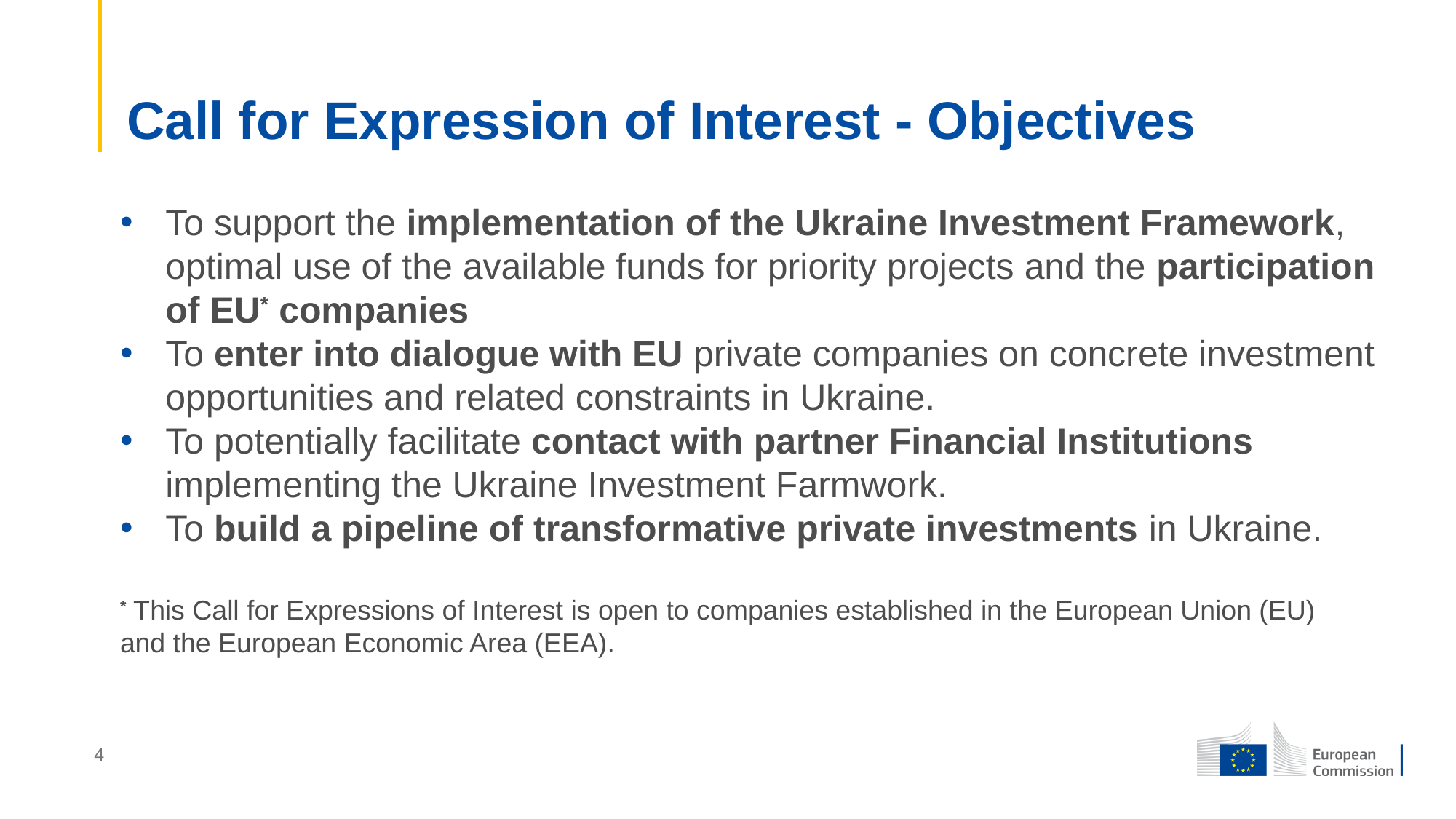

# Call for Expression of Interest - Objectives
To support the implementation of the Ukraine Investment Framework, optimal use of the available funds for priority projects and the participation of EU* companies
To enter into dialogue with EU private companies on concrete investment opportunities and related constraints in Ukraine.
To potentially facilitate contact with partner Financial Institutions implementing the Ukraine Investment Farmwork.
To build a pipeline of transformative private investments in Ukraine.

* This Call for Expressions of Interest is open to companies established in the European Union (EU)
and the European Economic Area (EEA).
4